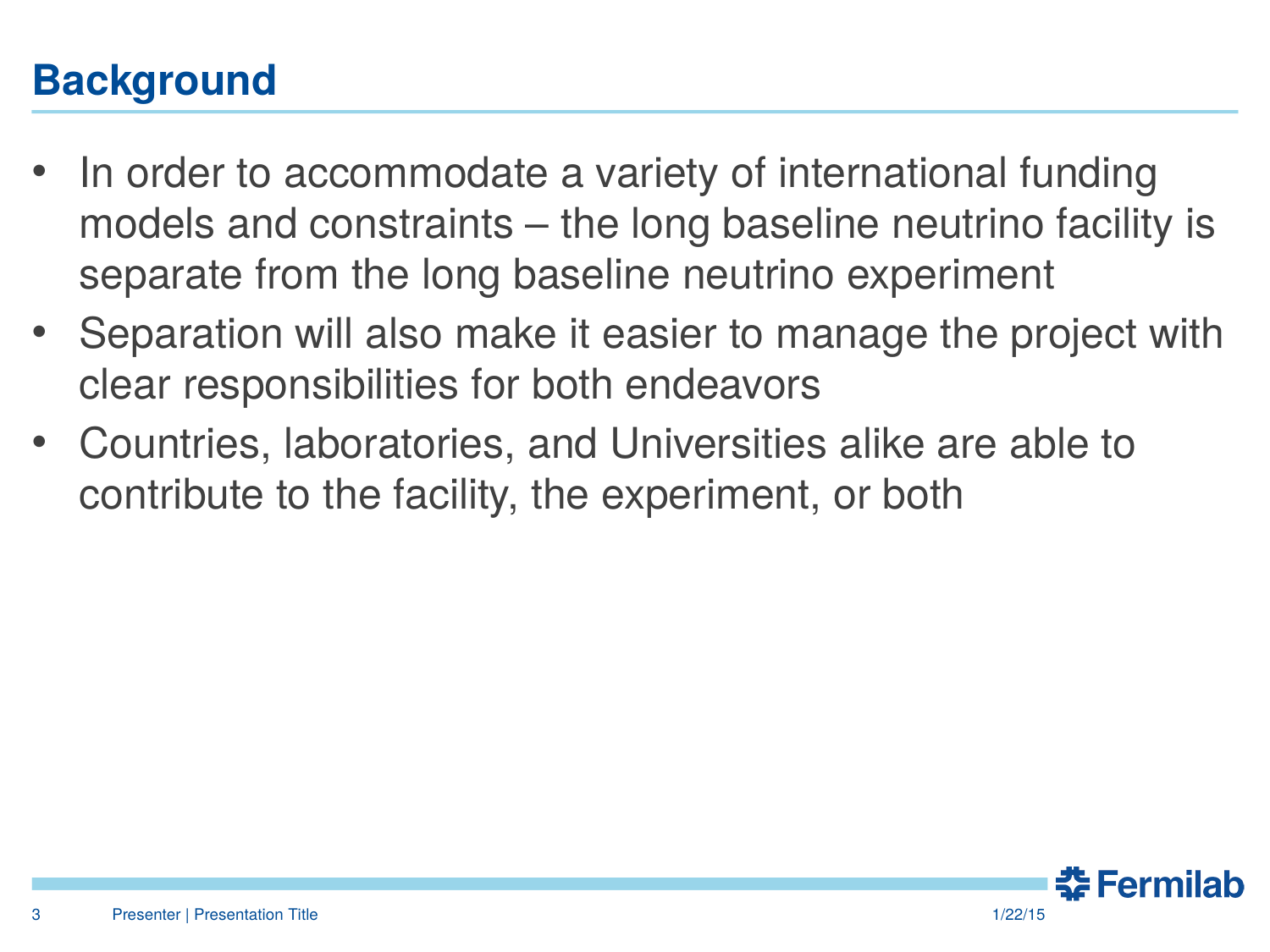

# Background
In order to accommodate a variety of international funding models and constraints – the long baseline neutrino facility is separate from the long baseline neutrino experiment
Separation will also make it easier to manage the project with clear responsibilities for both endeavors
Countries, laboratories, and Universities alike are able to contribute to the facility, the experiment, or both
3
Presenter | Presentation Title
1/22/15